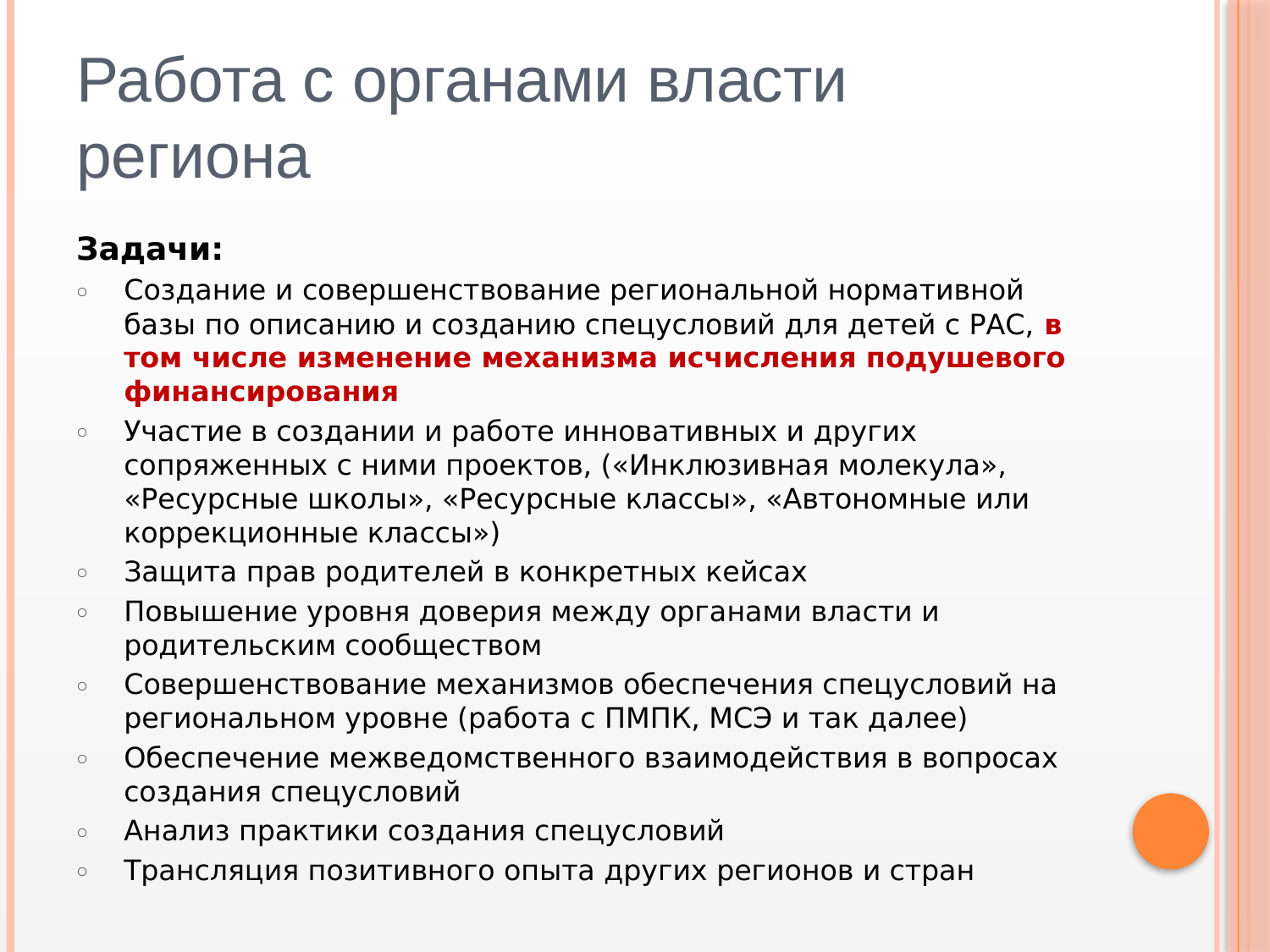

# Работа с органами власти региона
Задачи:
Создание и совершенствование региональной нормативной базы по описанию и созданию спецусловий для детей с РАС, в том числе изменение механизма исчисления подушевого финансирования
Участие в создании и работе инновативных и других сопряженных с ними проектов, («Инклюзивная молекула», «Ресурсные школы», «Ресурсные классы», «Автономные или коррекционные классы»)
Защита прав родителей в конкретных кейсах
Повышение уровня доверия между органами власти и родительским сообществом
Совершенствование механизмов обеспечения спецусловий на региональном уровне (работа с ПМПК, МСЭ и так далее)
Обеспечение межведомственного взаимодействия в вопросах создания спецусловий
Анализ практики создания спецусловий
Трансляция позитивного опыта других регионов и стран